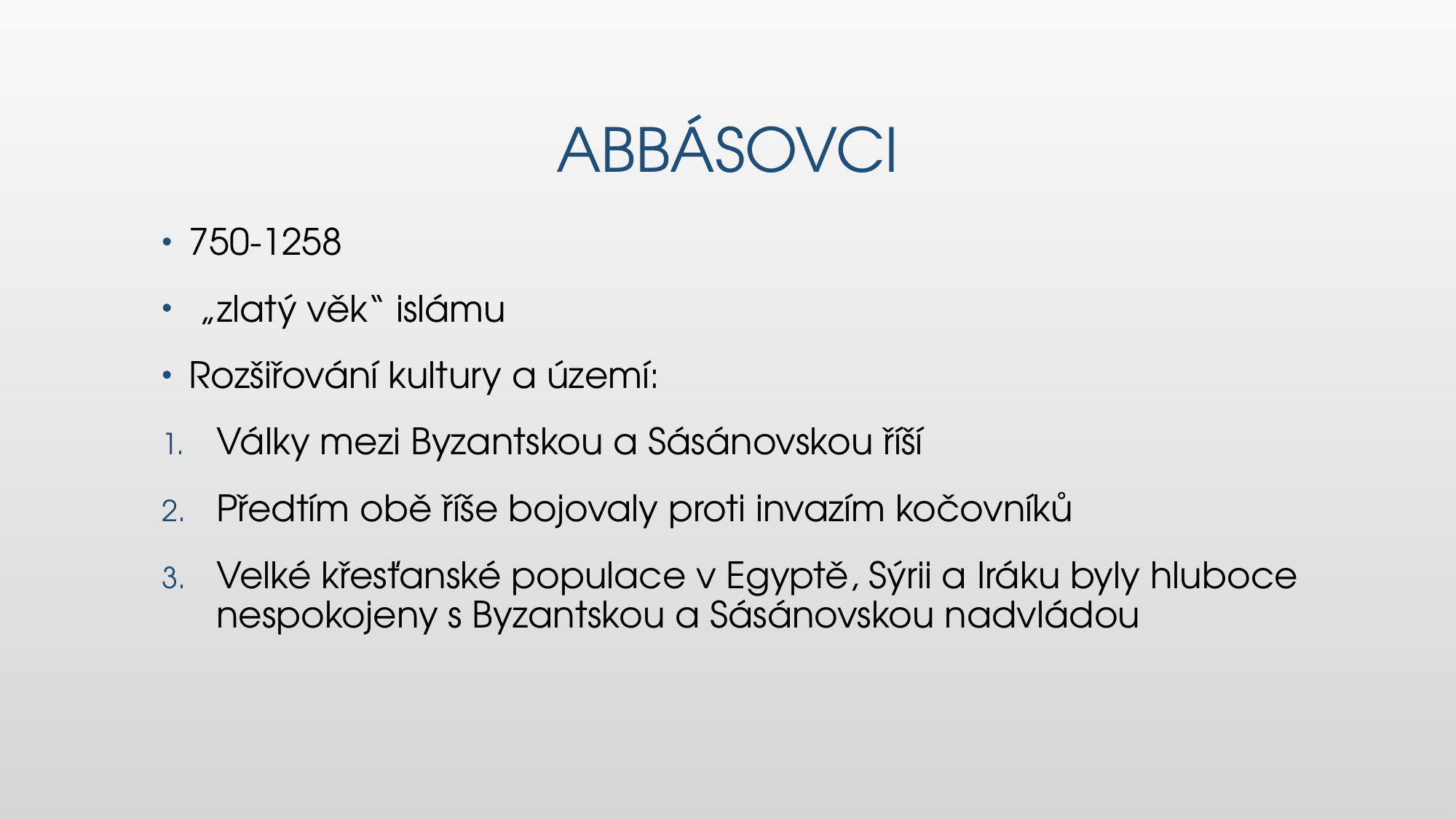

# Abbásovci
750-1258
 „zlatý věk“ islámu
Rozšiřování kultury a území:
Války mezi Byzantskou a Sásánovskou říší
Předtím obě říše bojovaly proti invazím kočovníků
Velké křesťanské populace v Egyptě, Sýrii a Iráku byly hluboce nespokojeny s Byzantskou a Sásánovskou nadvládou